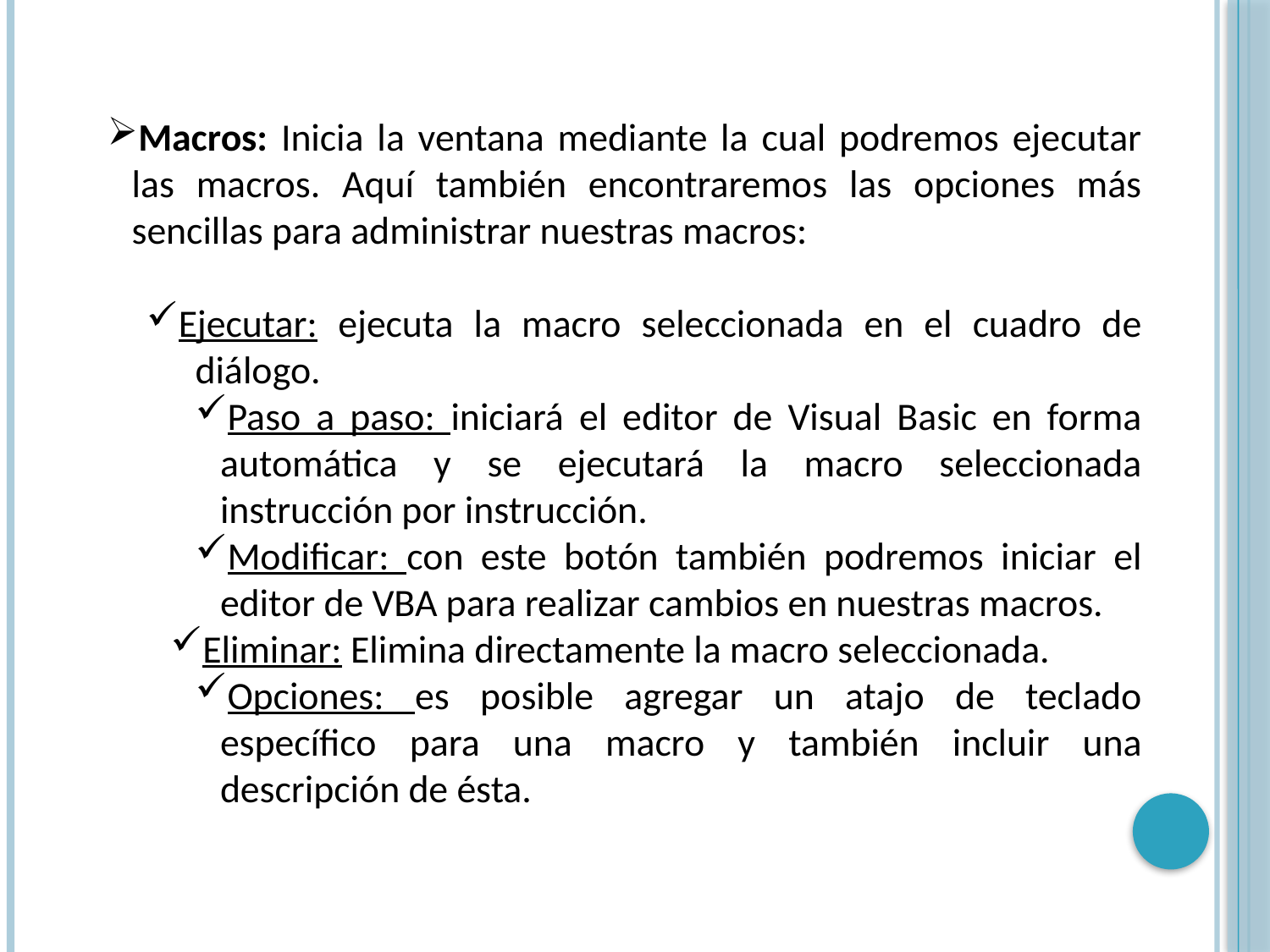

Macros: Inicia la ventana mediante la cual podremos ejecutar las macros. Aquí también encontraremos las opciones más sencillas para administrar nuestras macros:

Ejecutar: ejecuta la macro seleccionada en el cuadro de diálogo.
Paso a paso: iniciará el editor de Visual Basic en forma automática y se ejecutará la macro seleccionada instrucción por instrucción.
Modificar: con este botón también podremos iniciar el editor de VBA para realizar cambios en nuestras macros.
Eliminar: Elimina directamente la macro seleccionada.
Opciones: es posible agregar un atajo de teclado específico para una macro y también incluir una descripción de ésta.